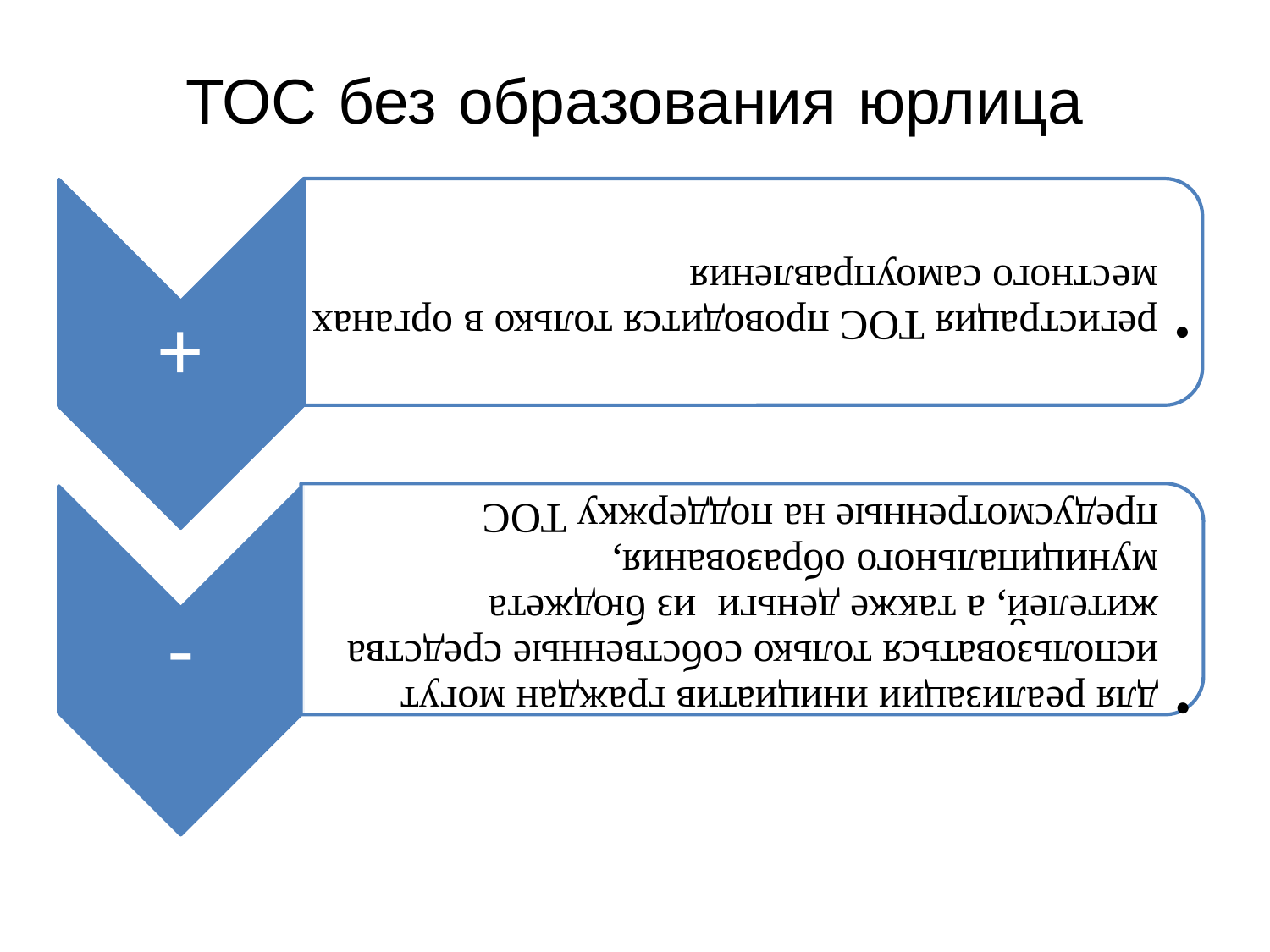

# ТОС без образования юрлица
+
регистрация ТОС проводится только в органах местного самоуправления
-
для реализации инициатив граждан могут использоваться только собственные средства жителей, а также деньги  из бюджета муниципального образования, предусмотренные на поддержку ТОС